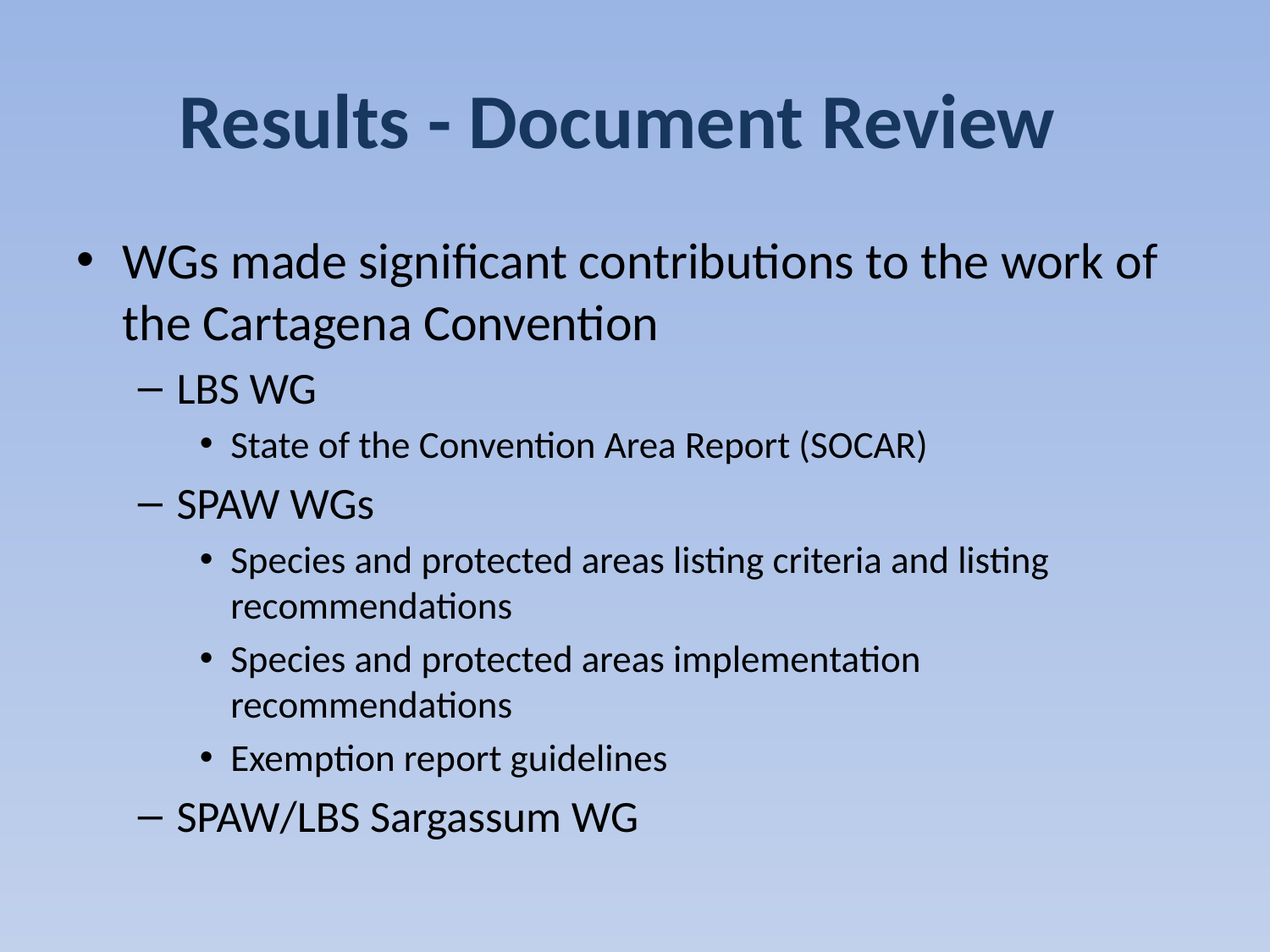

# Results - Document Review
WGs made significant contributions to the work of the Cartagena Convention
LBS WG
State of the Convention Area Report (SOCAR)
SPAW WGs
Species and protected areas listing criteria and listing recommendations
Species and protected areas implementation recommendations
Exemption report guidelines
SPAW/LBS Sargassum WG